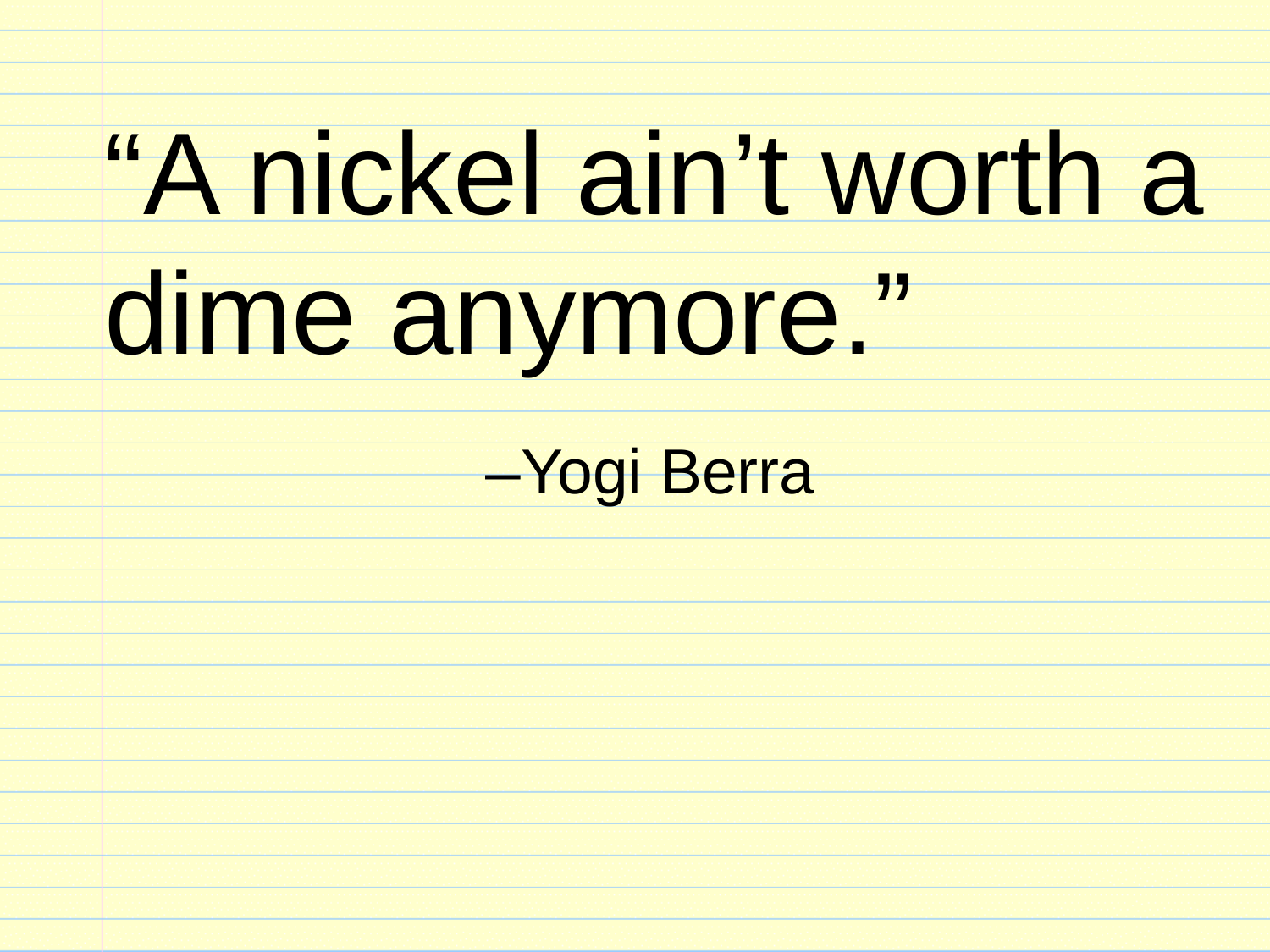

“A nickel ain’t worth a dime anymore.”
			–Yogi Berra